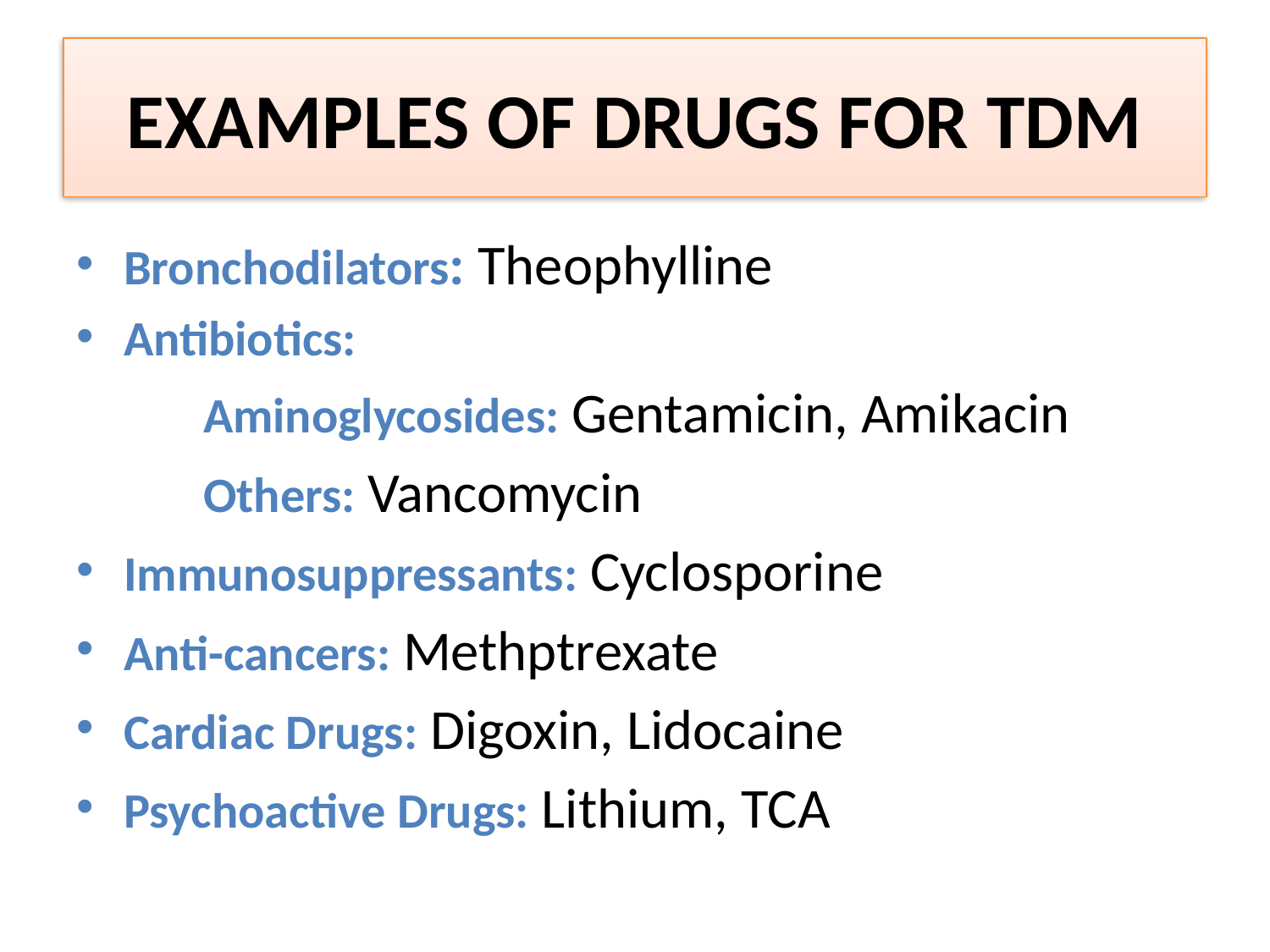

# EXAMPLES OF DRUGS FOR TDM
Bronchodilators: Theophylline
Antibiotics:
	Aminoglycosides: Gentamicin, Amikacin
	Others: Vancomycin
Immunosuppressants: Cyclosporine
Anti-cancers: Methptrexate
Cardiac Drugs: Digoxin, Lidocaine
Psychoactive Drugs: Lithium, TCA